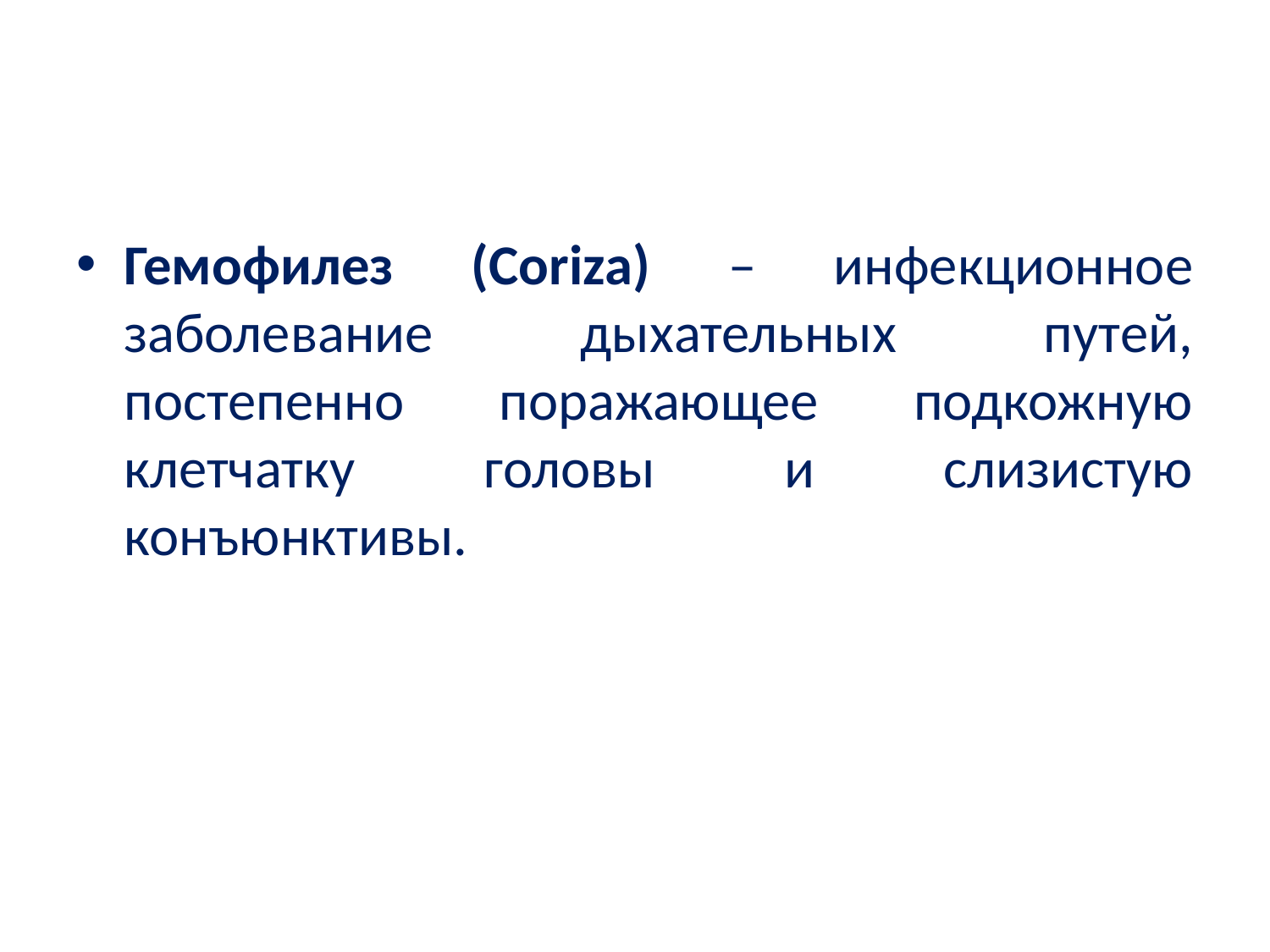

#
Гемофилез (Coriza) – инфекционное заболевание дыхательных путей, постепенно поражающее подкожную клетчатку головы и слизистую конъюнктивы.